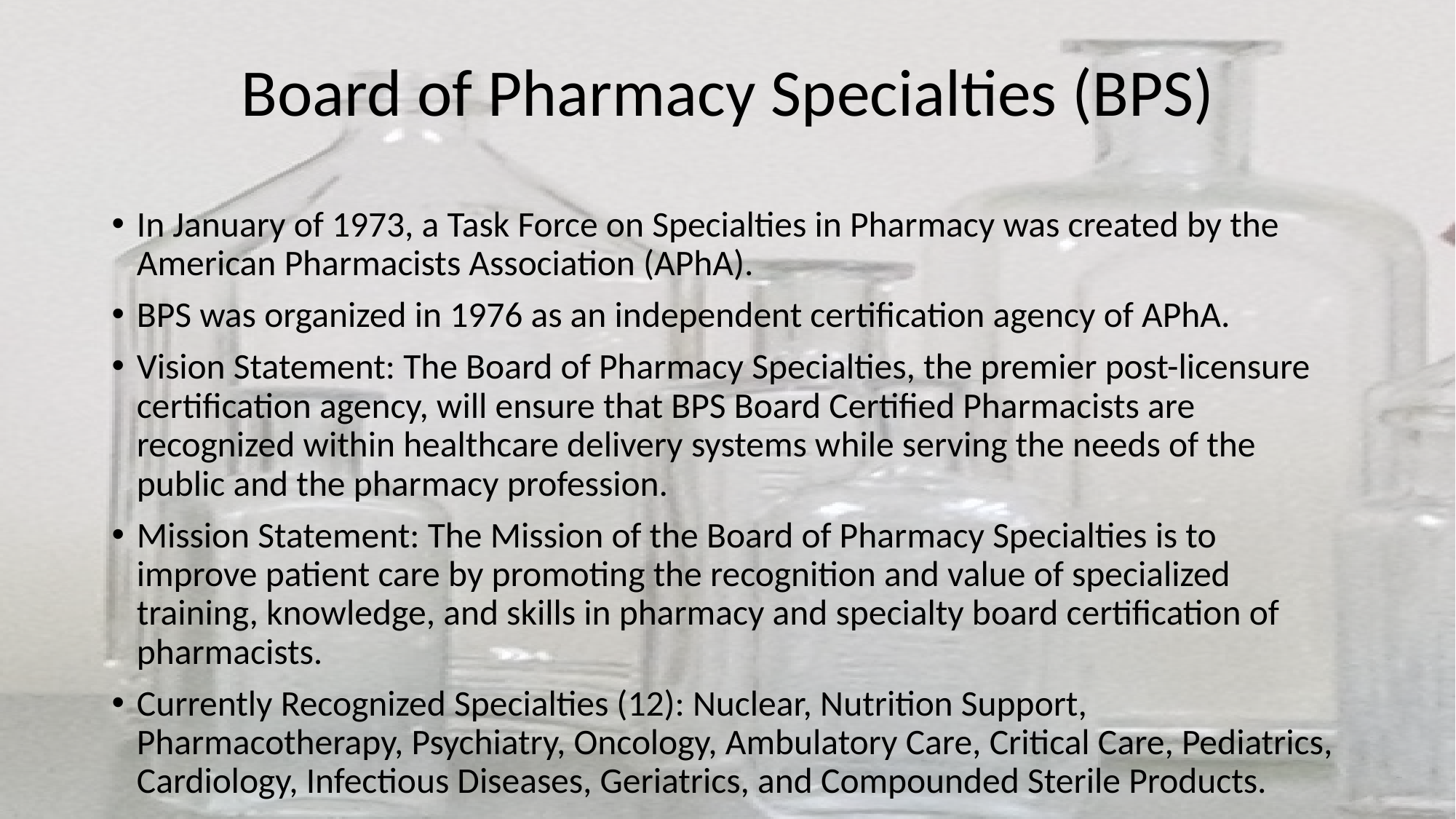

# Board of Pharmacy Specialties (BPS)
In January of 1973, a Task Force on Specialties in Pharmacy was created by the American Pharmacists Association (APhA).
BPS was organized in 1976 as an independent certification agency of APhA.
Vision Statement: The Board of Pharmacy Specialties, the premier post-licensure certification agency, will ensure that BPS Board Certified Pharmacists are recognized within healthcare delivery systems while serving the needs of the public and the pharmacy profession.
Mission Statement: The Mission of the Board of Pharmacy Specialties is to improve patient care by promoting the recognition and value of specialized training, knowledge, and skills in pharmacy and specialty board certification of pharmacists.
Currently Recognized Specialties (12): Nuclear, Nutrition Support, Pharmacotherapy, Psychiatry, Oncology, Ambulatory Care, Critical Care, Pediatrics, Cardiology, Infectious Diseases, Geriatrics, and Compounded Sterile Products.